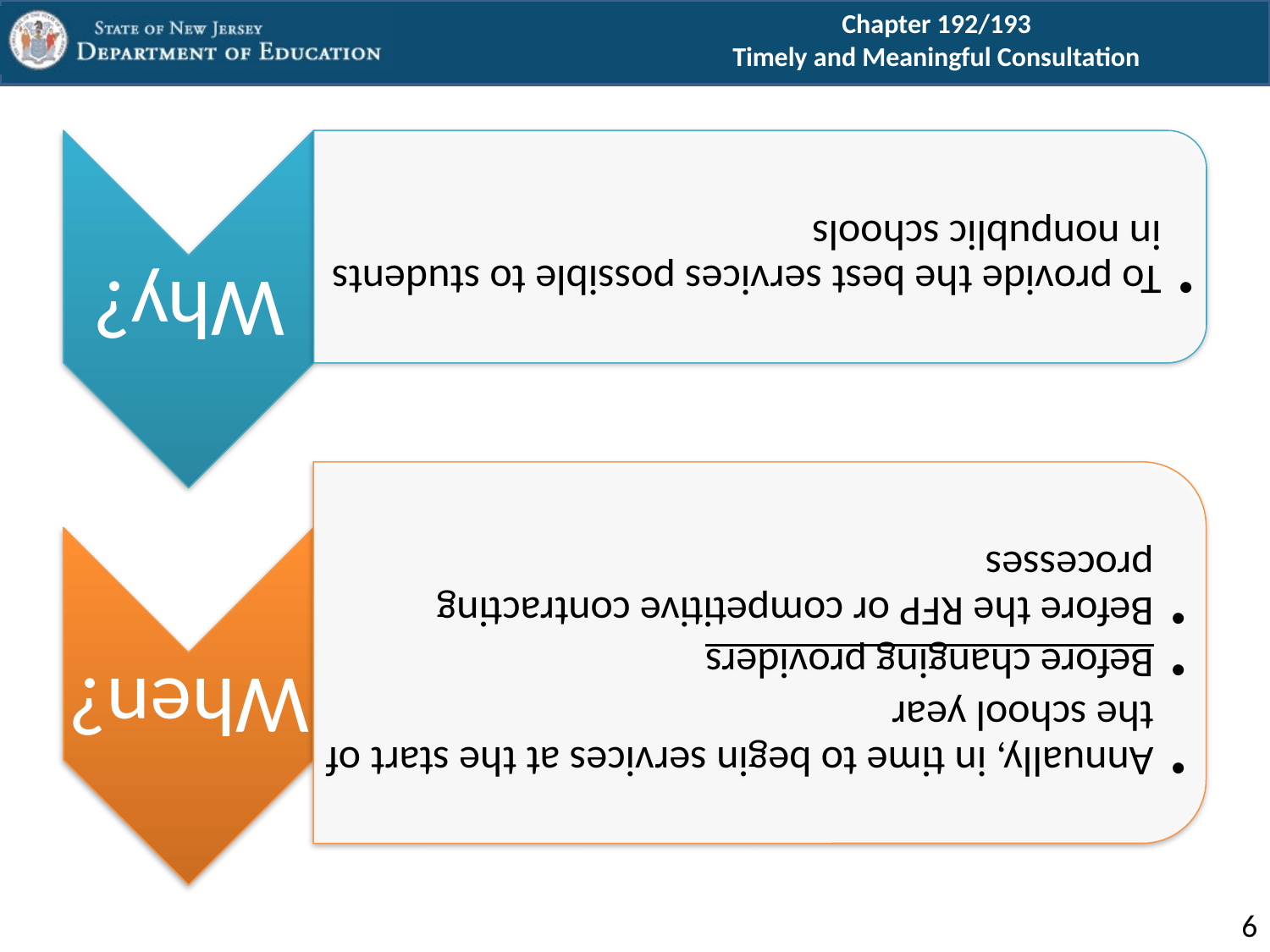

# Chapter 192/193 Timely and Meaningful Consultation
Why?
To provide the best services possible to students in nonpublic schools
When?
Annually, in time to begin services at the start of the school year
Before changing providers
Before the RFP or competitive contracting processes